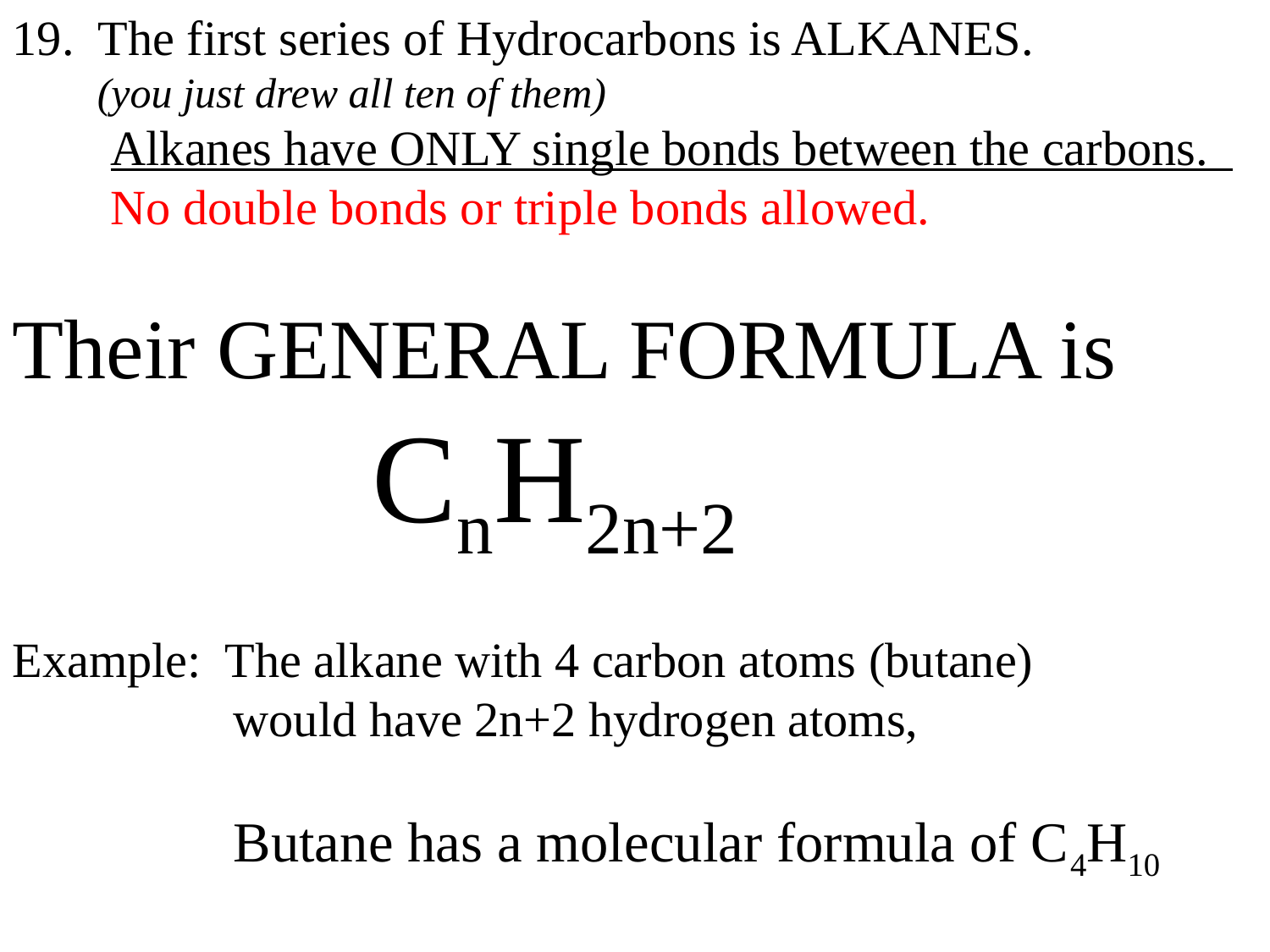

19.  The first series of Hydrocarbons is ALKANES.
        (you just drew all ten of them)
        Alkanes have ONLY single bonds between the carbons.
        No double bonds or triple bonds allowed.

Their GENERAL FORMULA is
                 CnH2n+2

Example:  The alkane with 4 carbon atoms (butane)
                  would have 2n+2 hydrogen atoms,
                  Butane has a molecular formula of C4H10